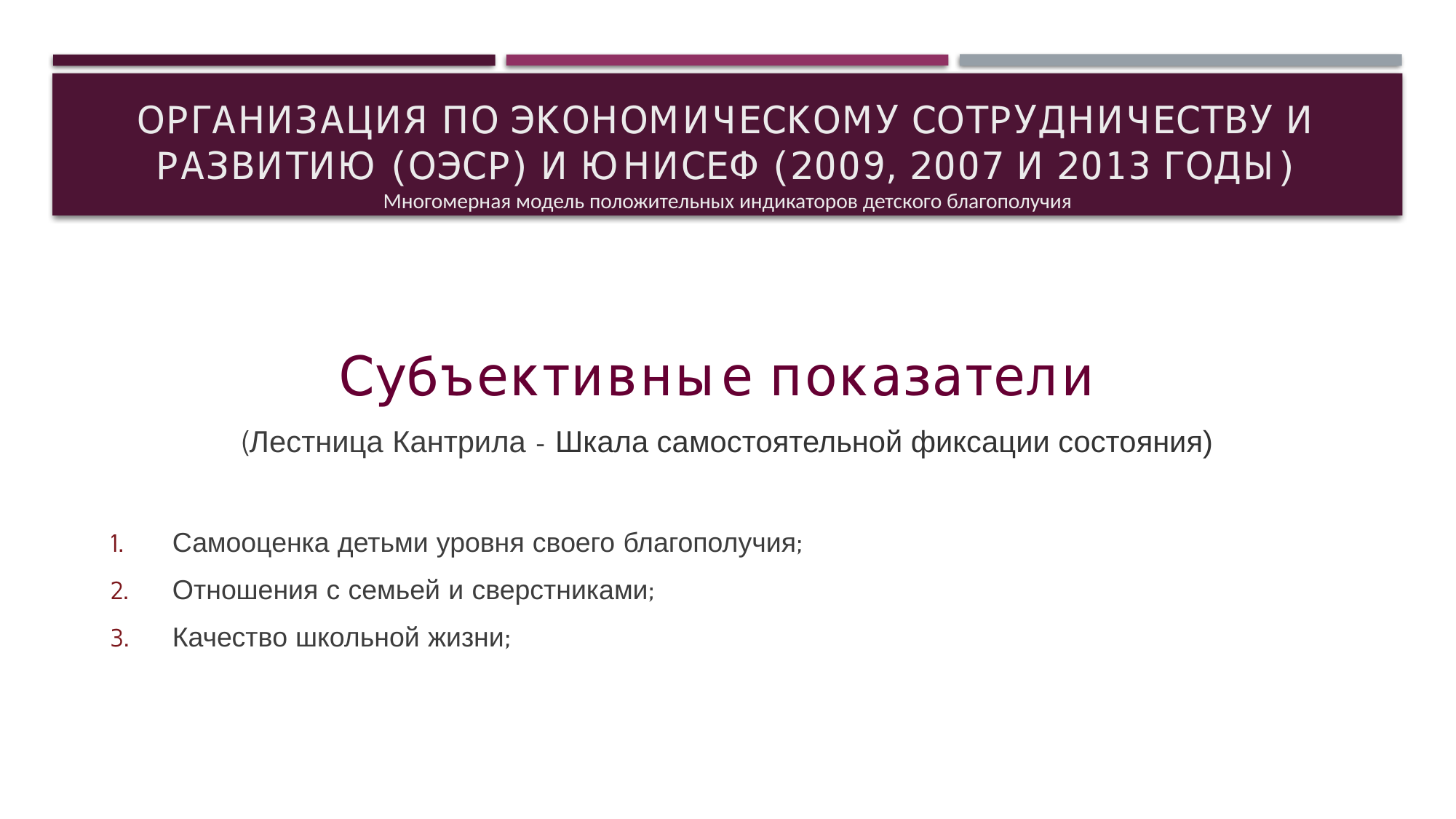

# Организация по экономическому сотрудничеству и развитию (ОЭСР) и ЮНИСЕФ (2009, 2007 и 2013 годы) Многомерная модель положительных индикаторов детского благополучия
Субъективные показатели
(Лестница Кантрила - Шкала самостоятельной фиксации состояния)

Самооценка детьми уровня своего благополучия;
Отношения с семьей и сверстниками;
Качество школьной жизни;